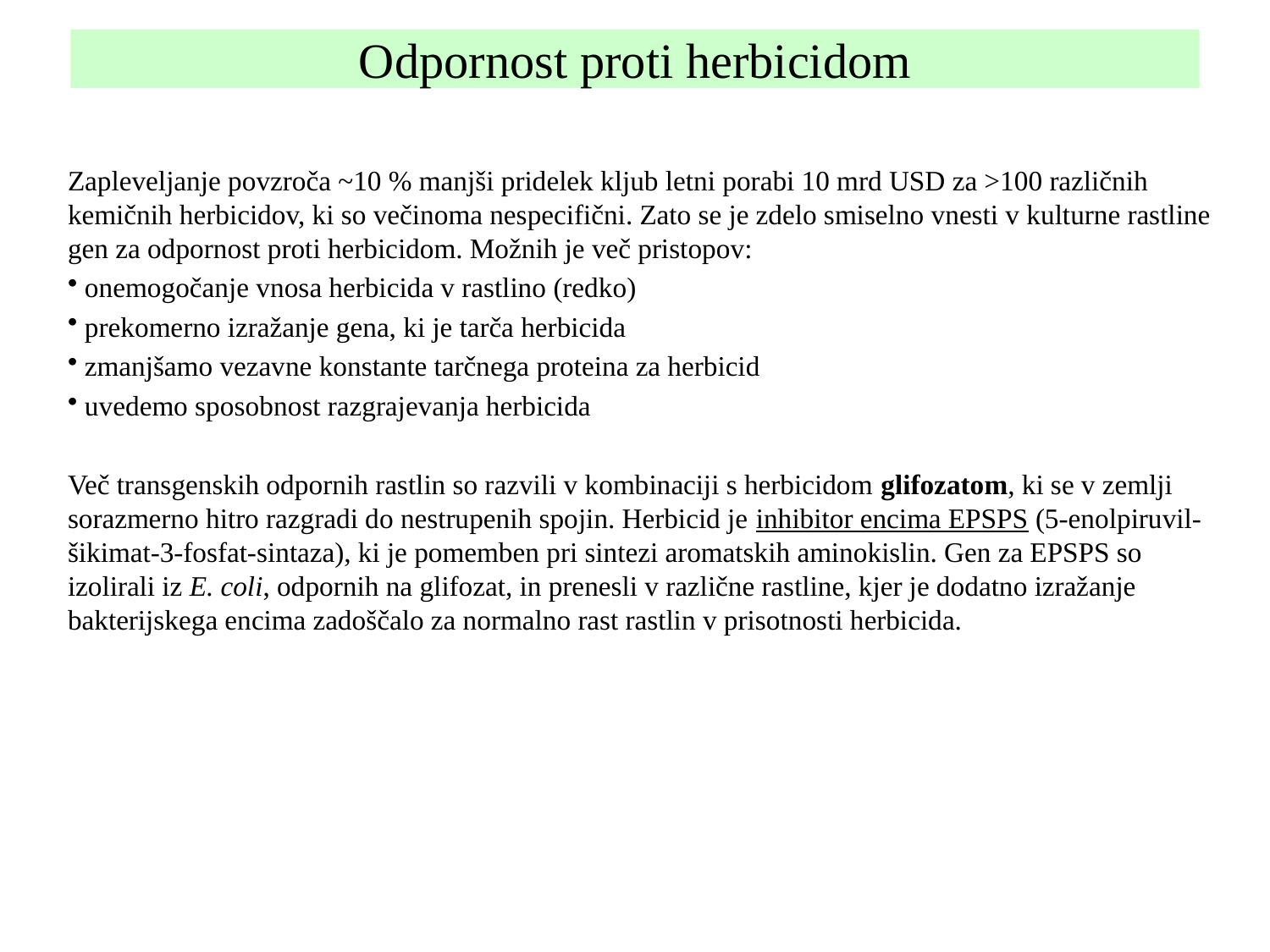

Odpornost proti herbicidom
Zapleveljanje povzroča ~10 % manjši pridelek kljub letni porabi 10 mrd USD za >100 različnih kemičnih herbicidov, ki so večinoma nespecifični. Zato se je zdelo smiselno vnesti v kulturne rastline gen za odpornost proti herbicidom. Možnih je več pristopov:
 onemogočanje vnosa herbicida v rastlino (redko)
 prekomerno izražanje gena, ki je tarča herbicida
 zmanjšamo vezavne konstante tarčnega proteina za herbicid
 uvedemo sposobnost razgrajevanja herbicida

Več transgenskih odpornih rastlin so razvili v kombinaciji s herbicidom glifozatom, ki se v zemlji sorazmerno hitro razgradi do nestrupenih spojin. Herbicid je inhibitor encima EPSPS (5-enolpiruvil-šikimat-3-fosfat-sintaza), ki je pomemben pri sintezi aromatskih aminokislin. Gen za EPSPS so izolirali iz E. coli, odpornih na glifozat, in prenesli v različne rastline, kjer je dodatno izražanje bakterijskega encima zadoščalo za normalno rast rastlin v prisotnosti herbicida.